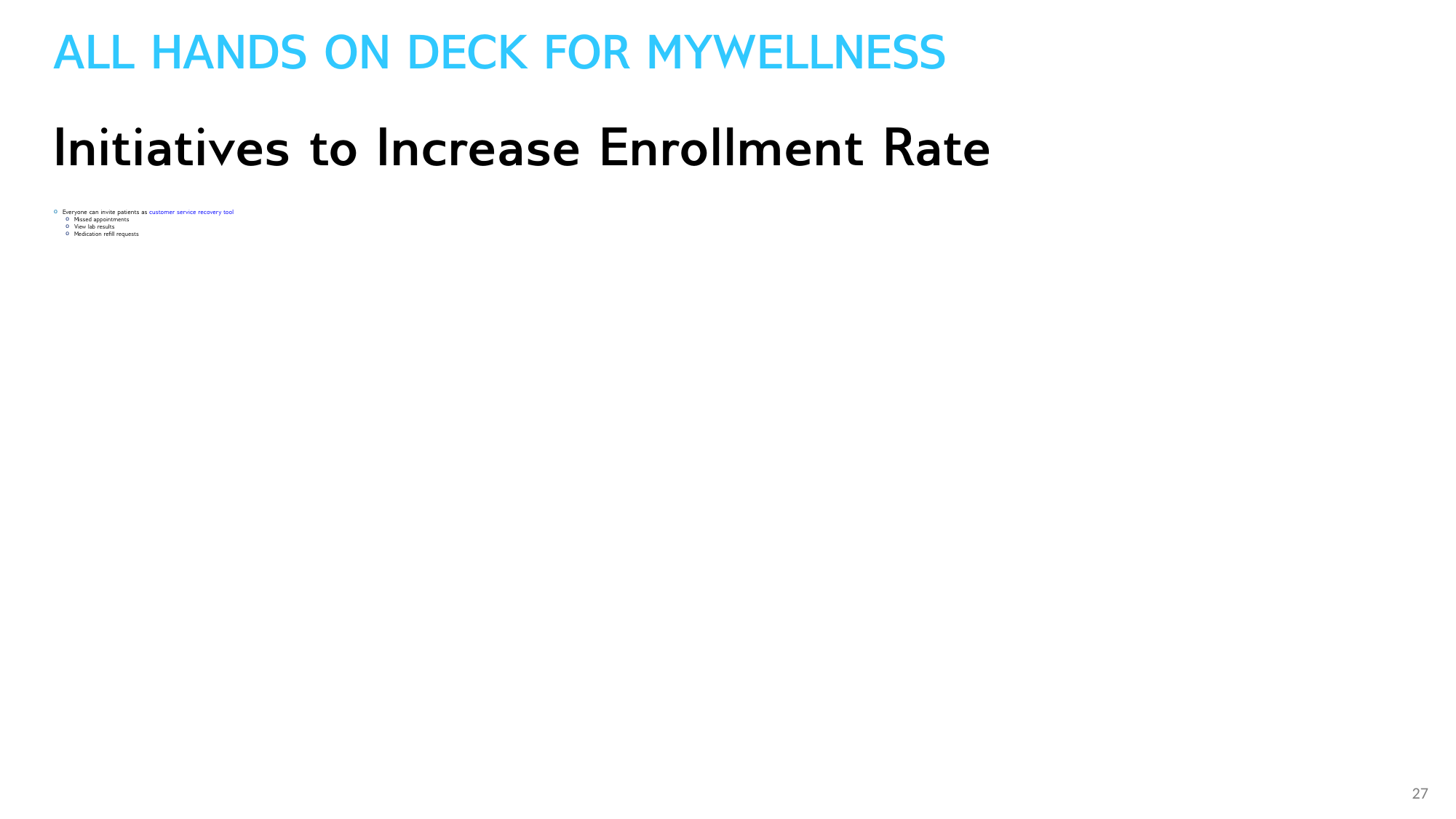

All hands on deck for mywellness

# Initiatives to Increase Enrollment Rate

Everyone can invite patients as customer service recovery tool
Missed appointments
View lab results
Medication refill requests